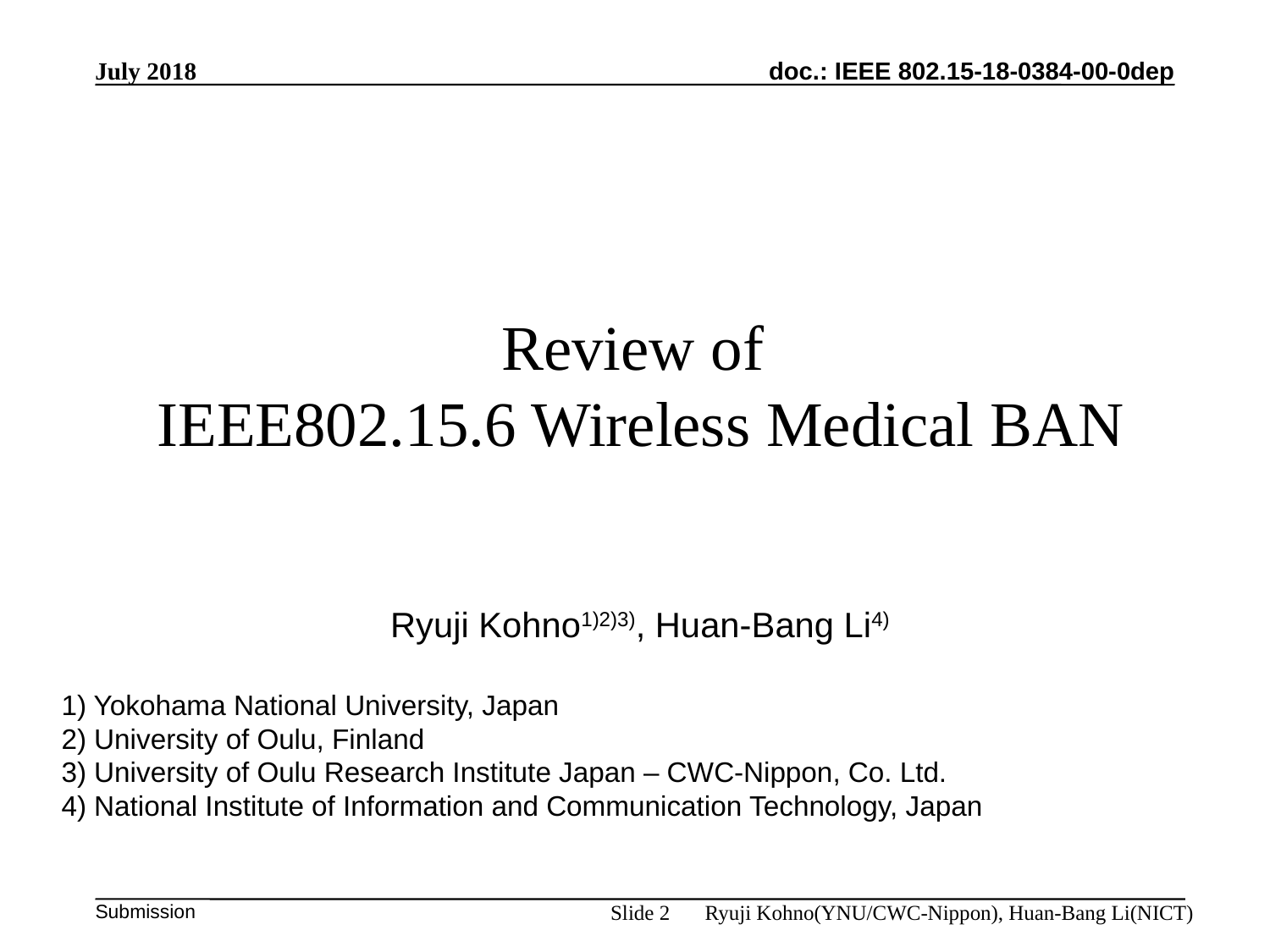

July 2018
# Review of IEEE802.15.6 Wireless Medical BAN
Ryuji Kohno1)2)3), Huan-Bang Li4)

1) Yokohama National University, Japan
2) University of Oulu, Finland
3) University of Oulu Research Institute Japan – CWC-Nippon, Co. Ltd.
4) National Institute of Information and Communication Technology, Japan
Ryuji Kohno(YNU/CWC-Nippon), Huan-Bang Li(NICT)
Slide 2